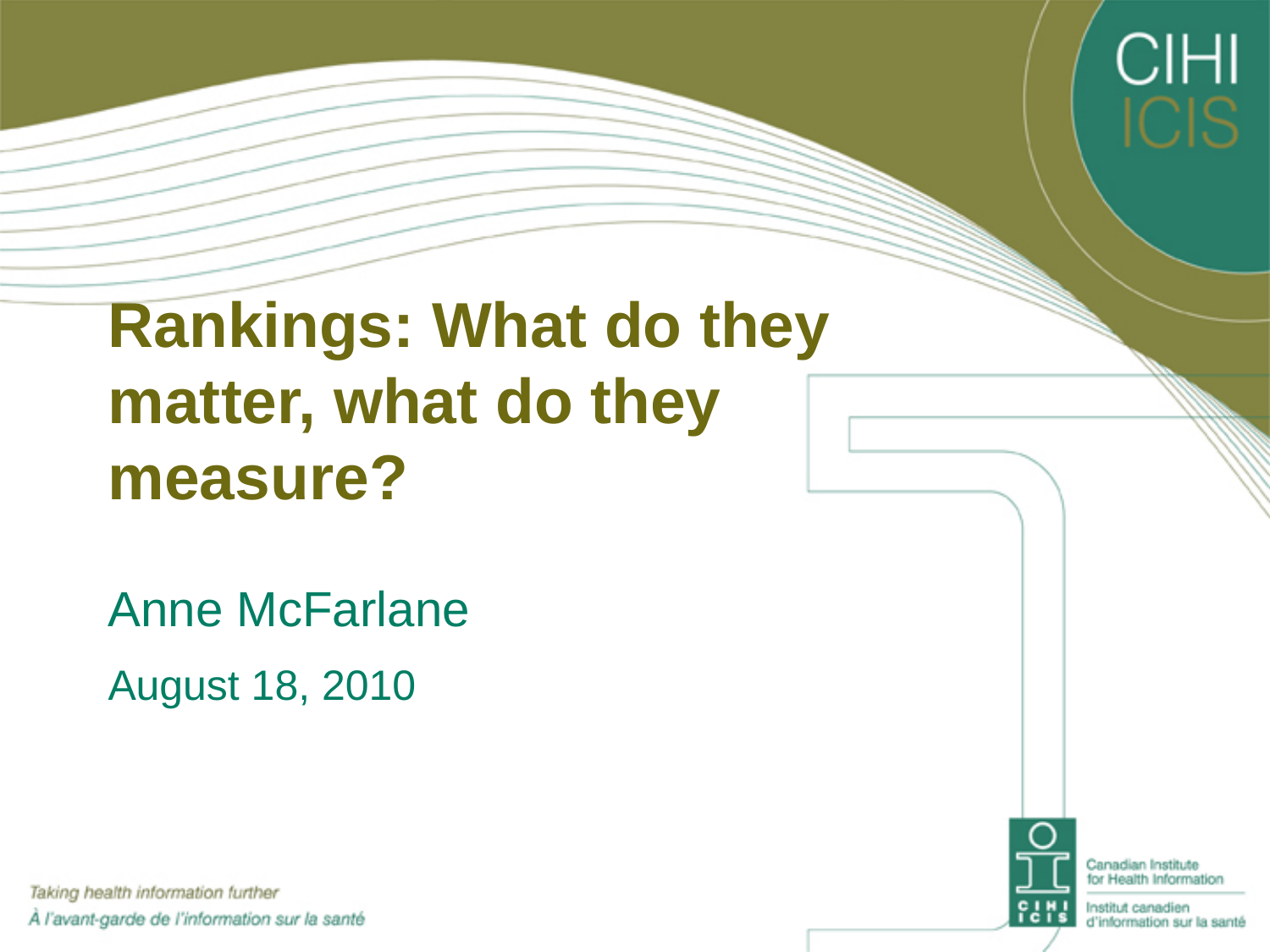

# Rankings: What do they matter, what do they measure?
Anne McFarlane
August 18, 2010